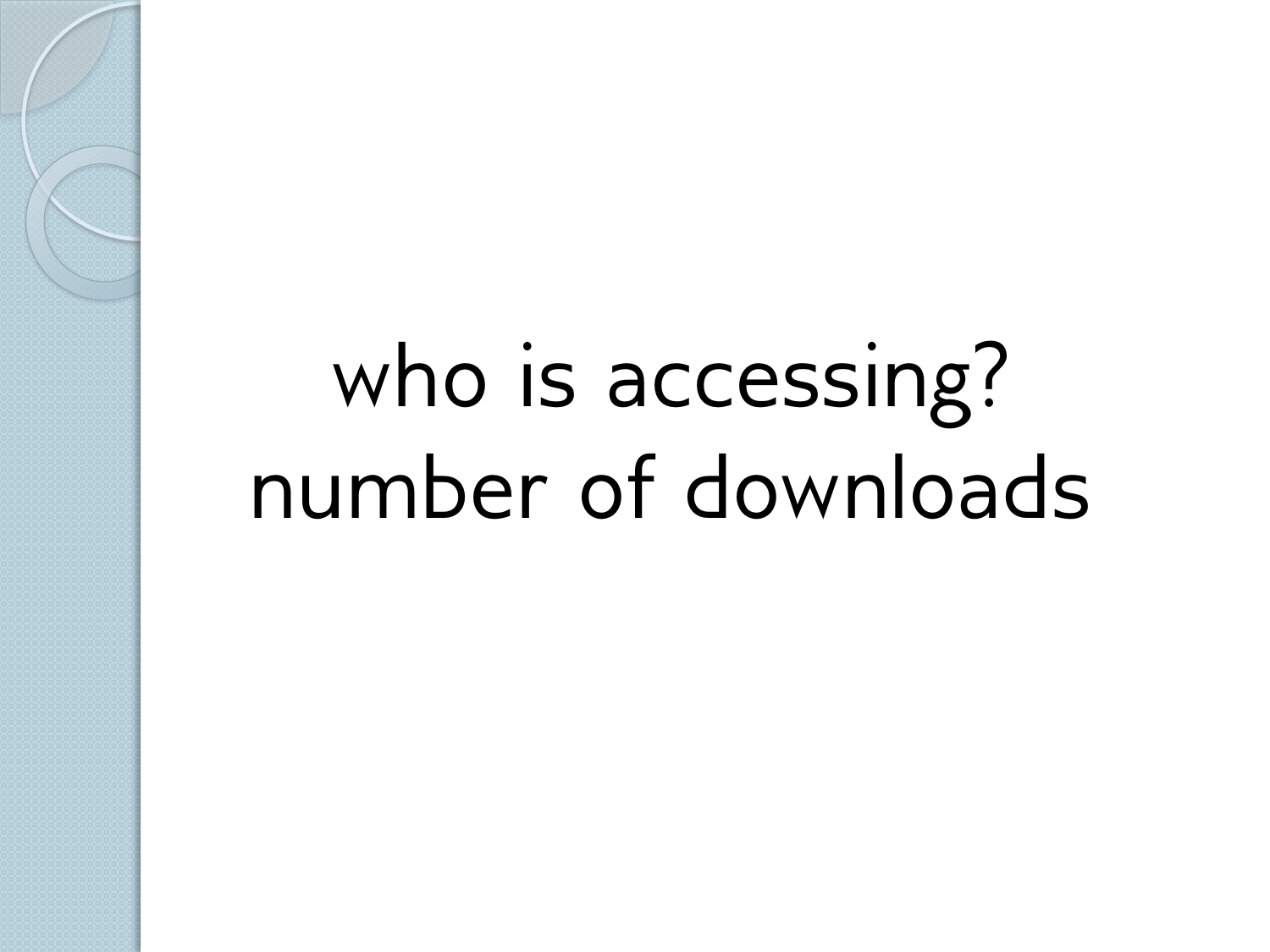

# who is accessing? number of downloads